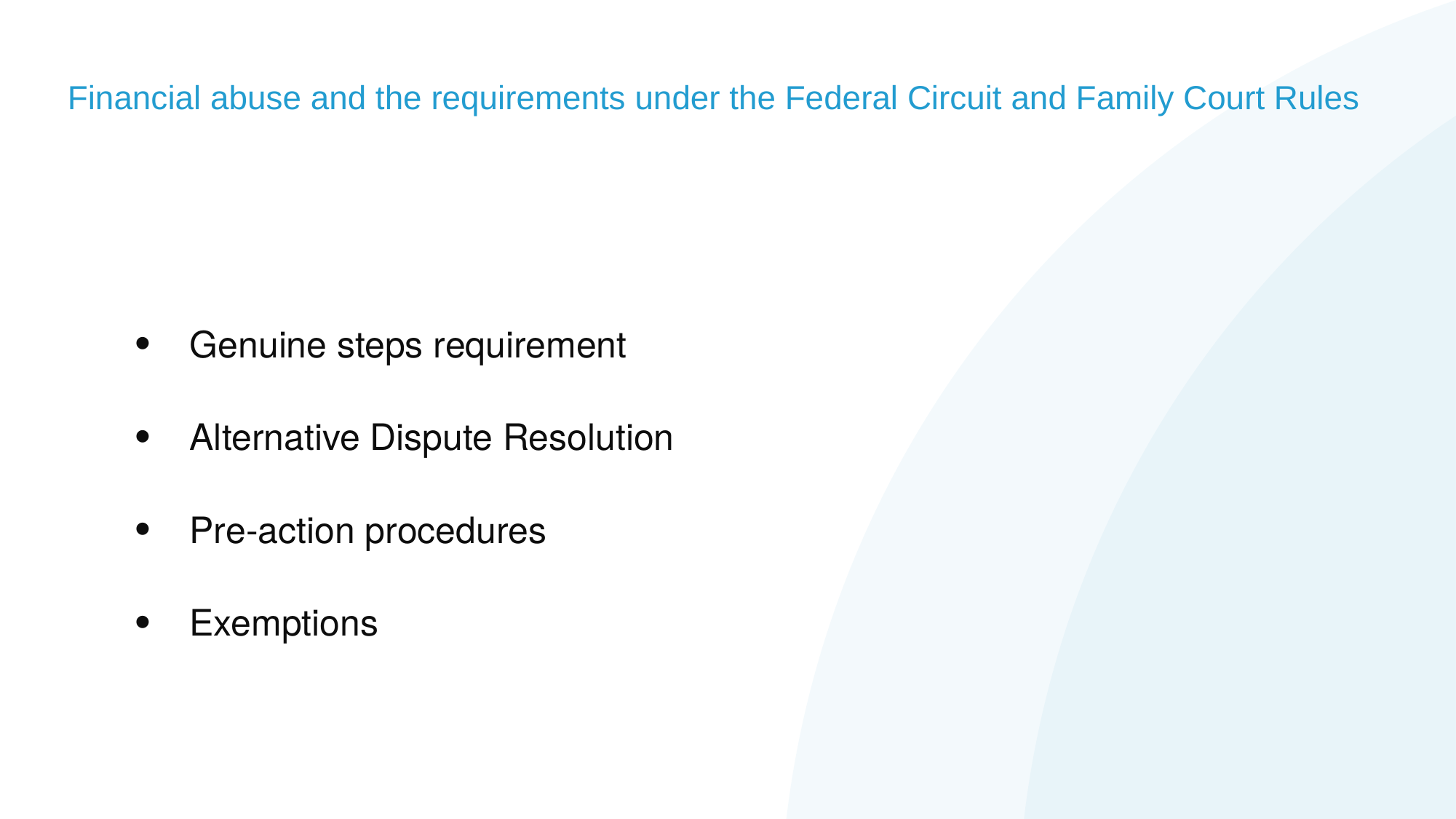

# Financial abuse and the requirements under the Federal Circuit and Family Court Rules
Genuine steps requirement
Alternative Dispute Resolution
Pre-action procedures
Exemptions